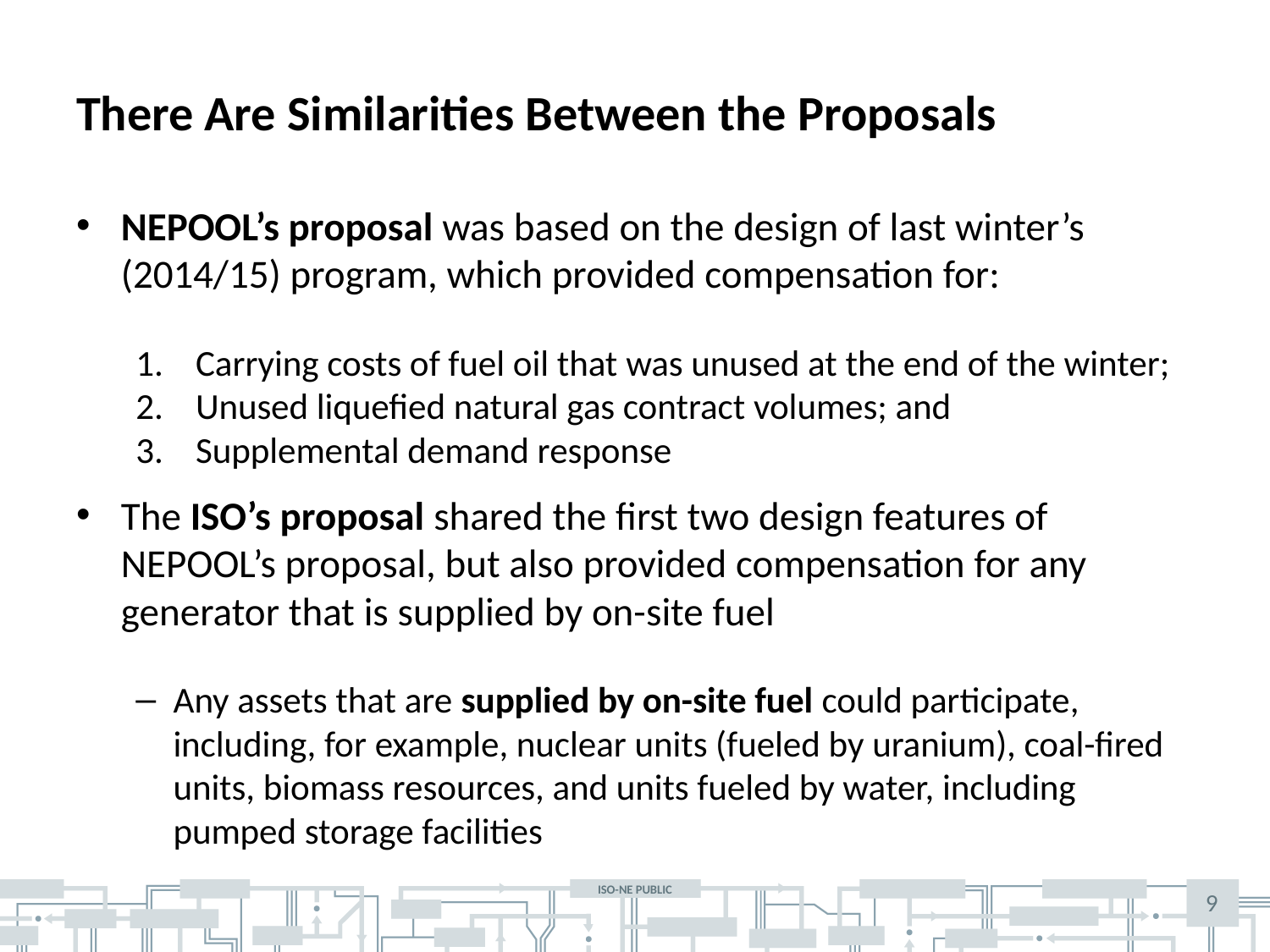

# There Are Similarities Between the Proposals
NEPOOL’s proposal was based on the design of last winter’s (2014/15) program, which provided compensation for:

Carrying costs of fuel oil that was unused at the end of the winter;
Unused liquefied natural gas contract volumes; and
Supplemental demand response
The ISO’s proposal shared the first two design features of NEPOOL’s proposal, but also provided compensation for any generator that is supplied by on-site fuel

Any assets that are supplied by on-site fuel could participate, including, for example, nuclear units (fueled by uranium), coal-fired units, biomass resources, and units fueled by water, including pumped storage facilities

9